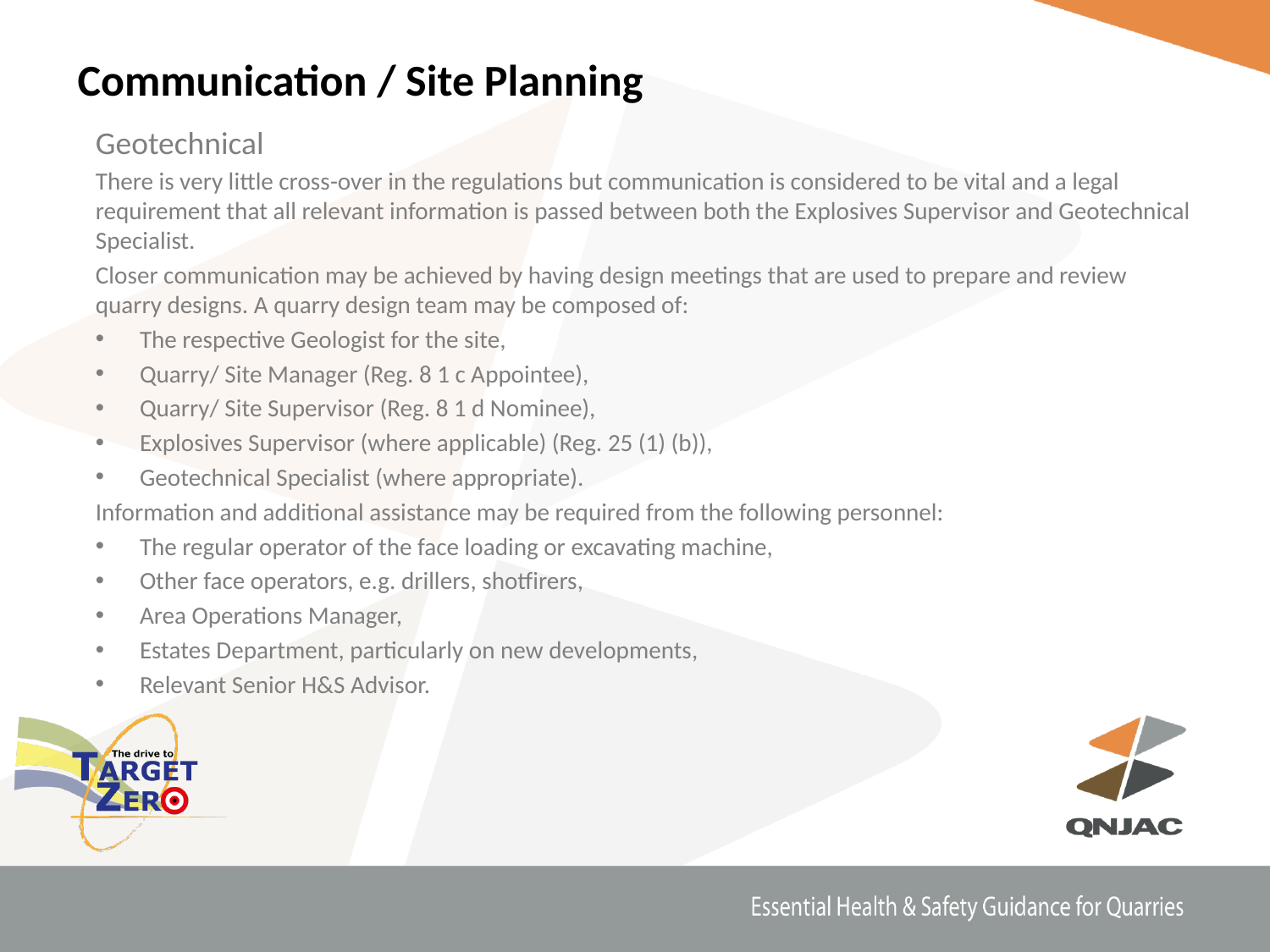

# Communication / Site Planning
Geotechnical
There is very little cross-over in the regulations but communication is considered to be vital and a legal requirement that all relevant information is passed between both the Explosives Supervisor and Geotechnical Specialist.
Closer communication may be achieved by having design meetings that are used to prepare and review quarry designs. A quarry design team may be composed of:
The respective Geologist for the site,
Quarry/ Site Manager (Reg. 8 1 c Appointee),
Quarry/ Site Supervisor (Reg. 8 1 d Nominee),
Explosives Supervisor (where applicable) (Reg. 25 (1) (b)),
Geotechnical Specialist (where appropriate).
Information and additional assistance may be required from the following personnel:
The regular operator of the face loading or excavating machine,
Other face operators, e.g. drillers, shotfirers,
Area Operations Manager,
Estates Department, particularly on new developments,
Relevant Senior H&S Advisor.